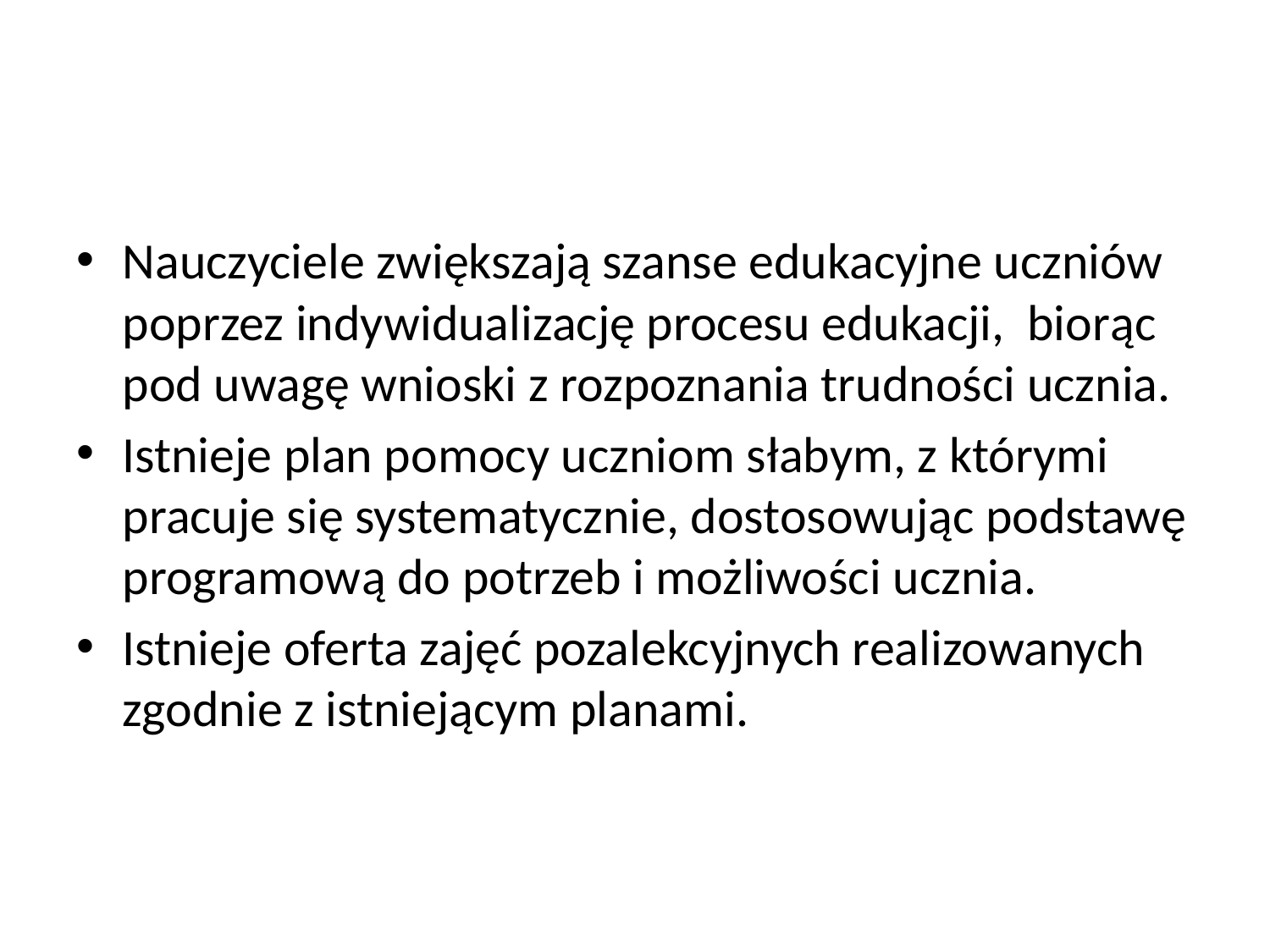

#
Nauczyciele zwiększają szanse edukacyjne uczniów poprzez indywidualizację procesu edukacji,  biorąc pod uwagę wnioski z rozpoznania trudności ucznia.
Istnieje plan pomocy uczniom słabym, z którymi pracuje się systematycznie, dostosowując podstawę programową do potrzeb i możliwości ucznia.
Istnieje oferta zajęć pozalekcyjnych realizowanych zgodnie z istniejącym planami.